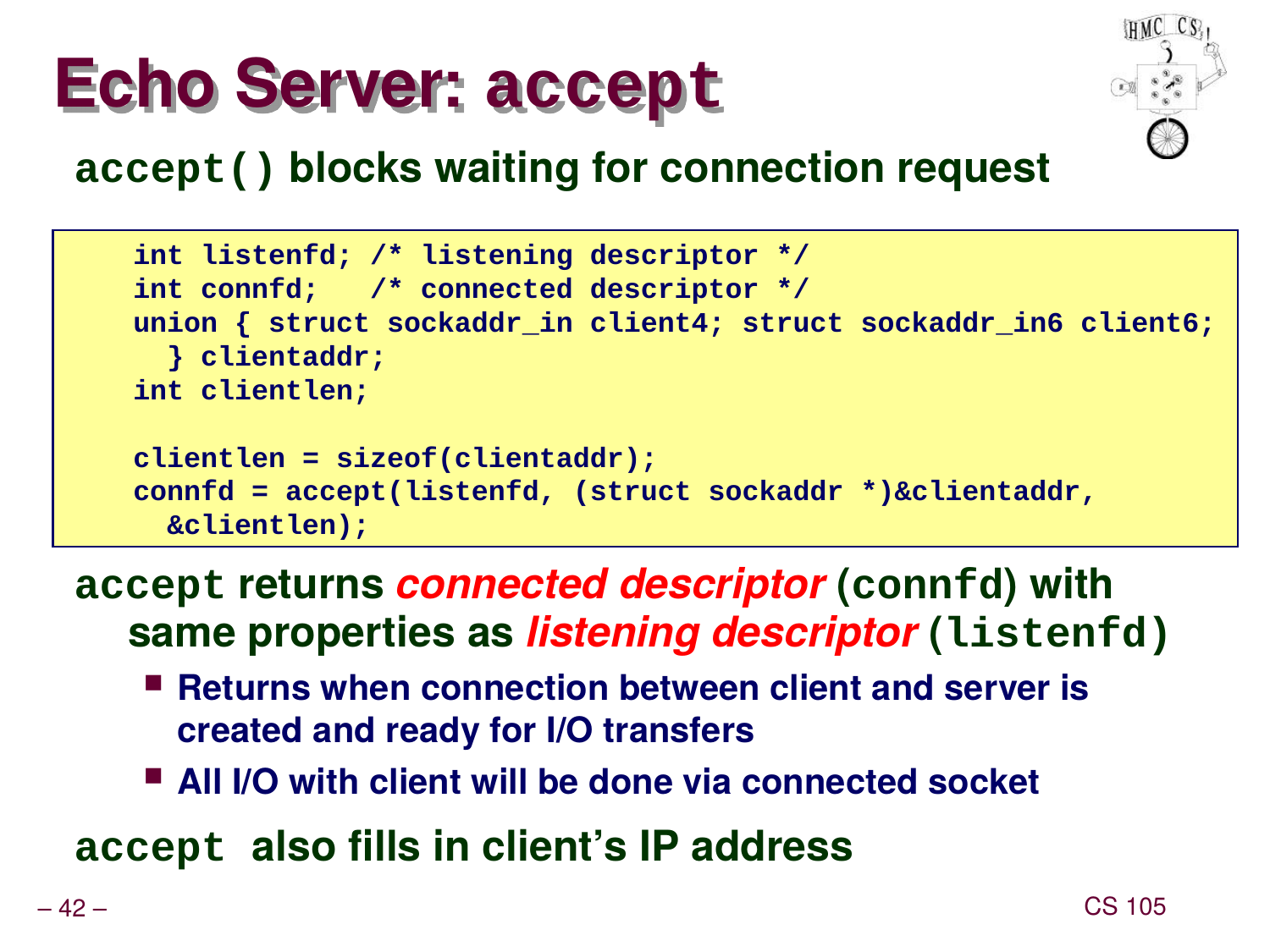

# Echo Server: accept
accept() blocks waiting for connection request

accept returns connected descriptor (connfd) with same properties as listening descriptor (listenfd)
Returns when connection between client and server is created and ready for I/O transfers
All I/O with client will be done via connected socket
accept also fills in client’s IP address

    int listenfd; /* listening descriptor */
    int connfd;   /* connected descriptor */
    union { struct sockaddr_in client4; struct sockaddr_in6 client6;
      } clientaddr;
    int clientlen;

    clientlen = sizeof(clientaddr);
    connfd = accept(listenfd, (struct sockaddr *)&clientaddr,
      &clientlen);